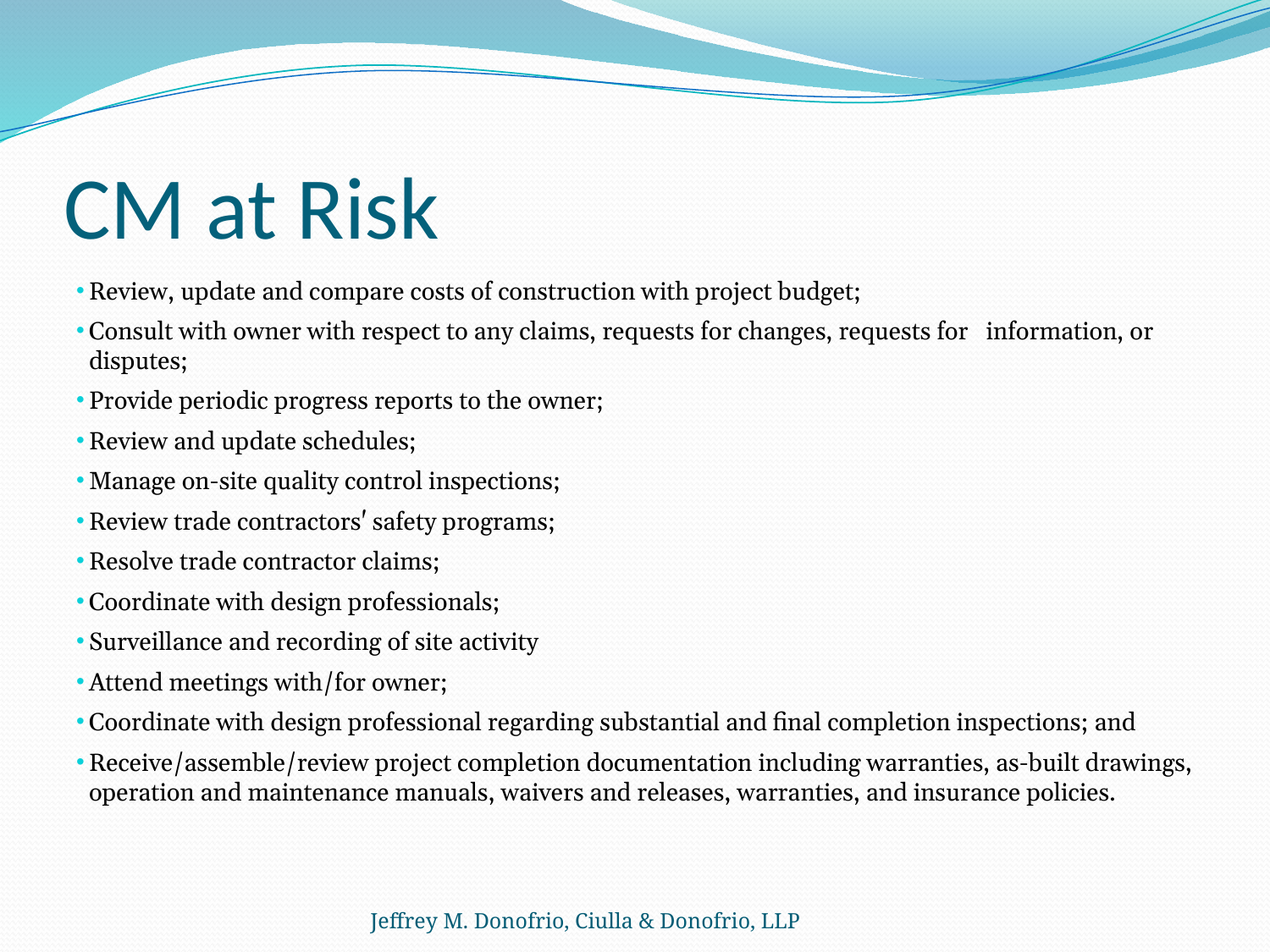

# CM at Risk
Review, update and compare costs of construction with project budget;
Consult with owner with respect to any claims, requests for changes, requests for   information, or disputes;
Provide periodic progress reports to the owner;
Review and update schedules;
Manage on-site quality control inspections;
Review trade contractors' safety programs;
Resolve trade contractor claims;
Coordinate with design professionals;
Surveillance and recording of site activity
Attend meetings with/for owner;
Coordinate with design professional regarding substantial and final completion inspections; and
Receive/assemble/review project completion documentation including warranties, as-built drawings, operation and maintenance manuals, waivers and releases, warranties, and insurance policies.

Jeffrey M. Donofrio, Ciulla & Donofrio, LLP